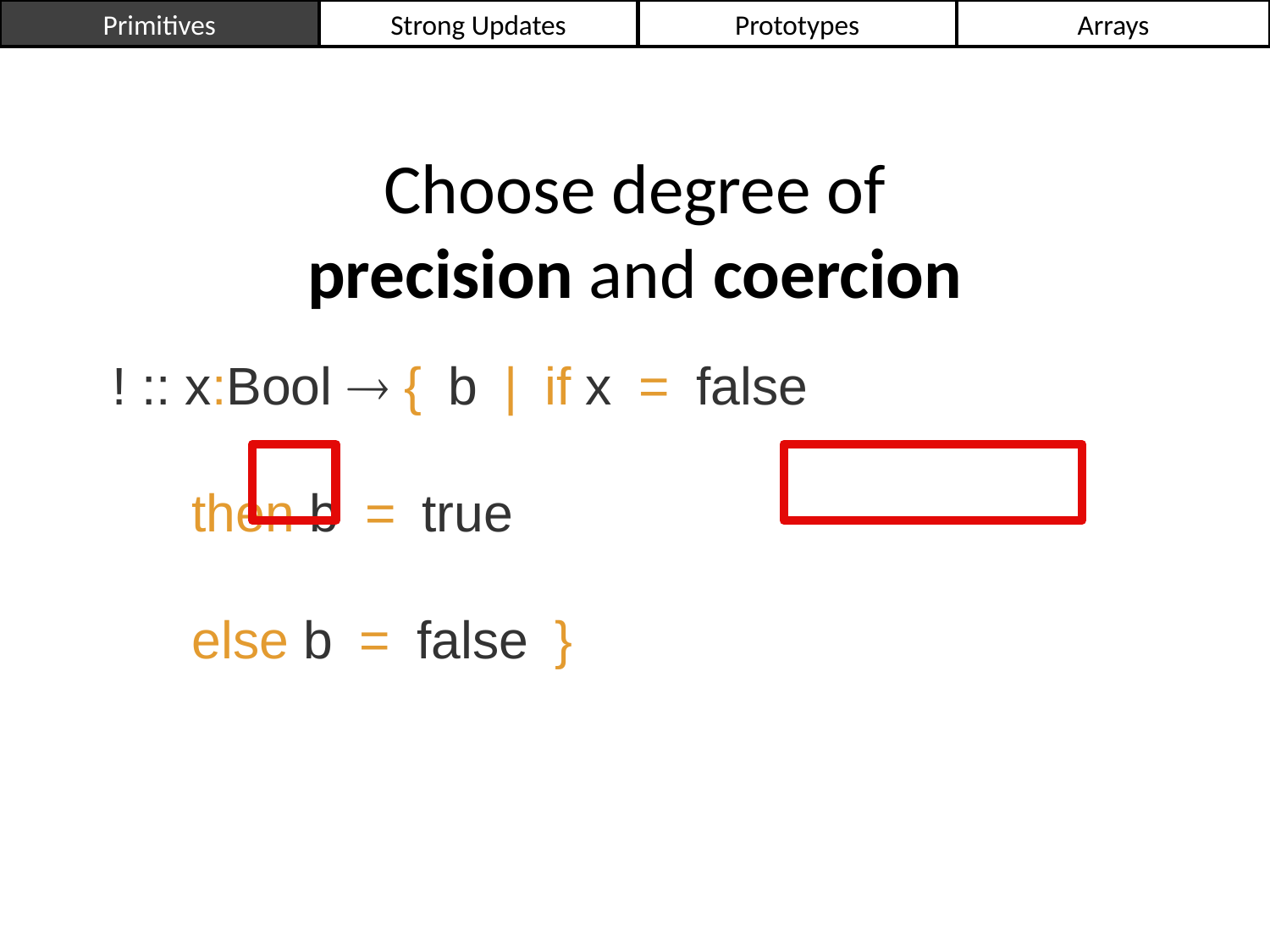

Primitives
Strong Updates
Prototypes
Arrays
Choose degree of
precision and coercion
! :: x:Bool → { b | if x = false
                                             then b = true
                                             else b = false }

25